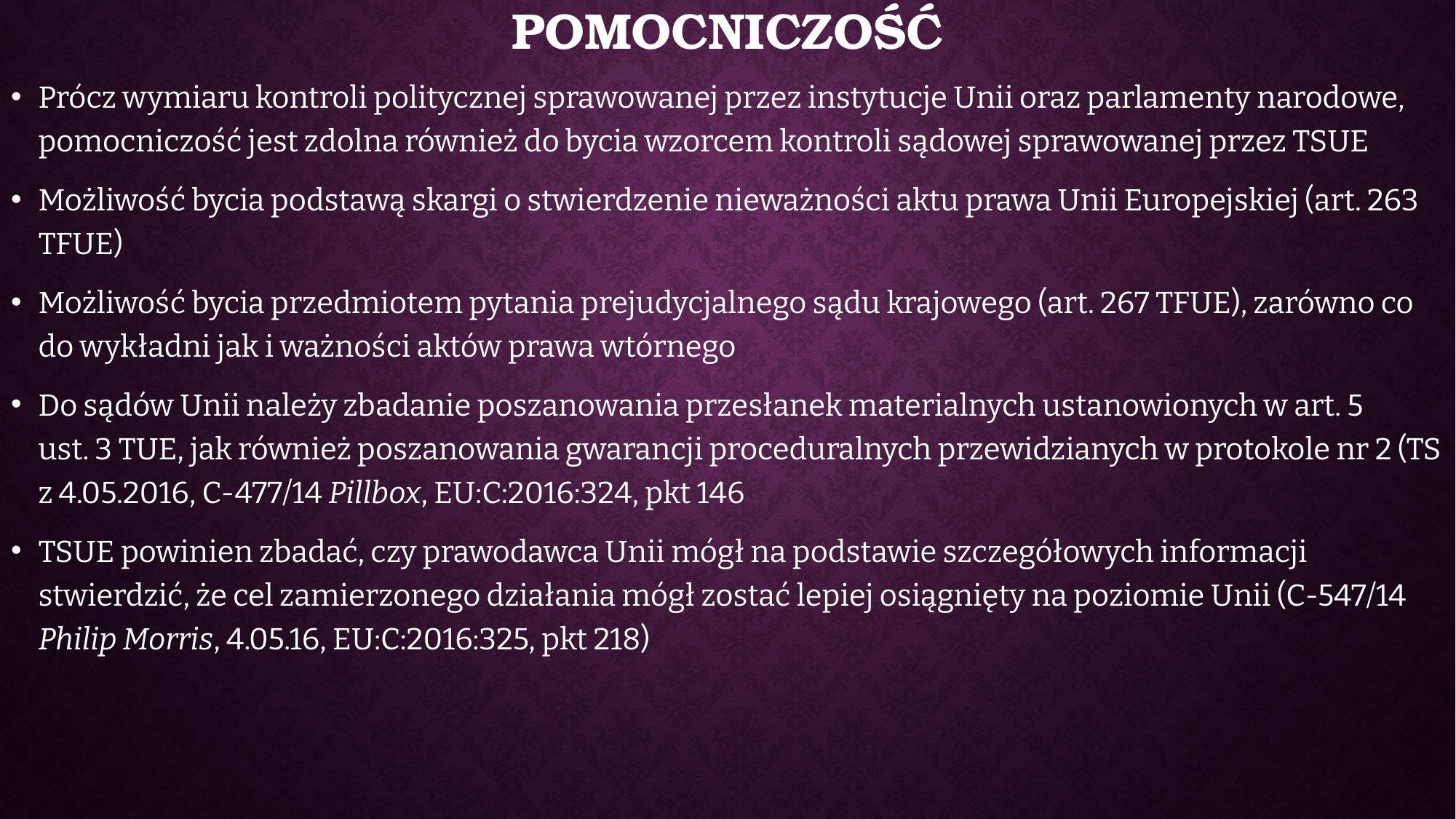

# pomocniczość
Prócz wymiaru kontroli politycznej sprawowanej przez instytucje Unii oraz parlamenty narodowe, pomocniczość jest zdolna również do bycia wzorcem kontroli sądowej sprawowanej przez TSUE
Możliwość bycia podstawą skargi o stwierdzenie nieważności aktu prawa Unii Europejskiej (art. 263 TFUE)
Możliwość bycia przedmiotem pytania prejudycjalnego sądu krajowego (art. 267 TFUE), zarówno co do wykładni jak i ważności aktów prawa wtórnego
Do sądów Unii należy zbadanie poszanowania przesłanek materialnych ustanowionych w art. 5 ust. 3 TUE, jak również poszanowania gwarancji proceduralnych przewidzianych w protokole nr 2 (TS z 4.05.2016, C-477/14 Pillbox, EU:C:2016:324, pkt 146
TSUE powinien zbadać, czy prawodawca Unii mógł na podstawie szczegółowych informacji stwierdzić, że cel zamierzonego działania mógł zostać lepiej osiągnięty na poziomie Unii (C-547/14 Philip Morris, 4.05.16, EU:C:2016:325, pkt 218)